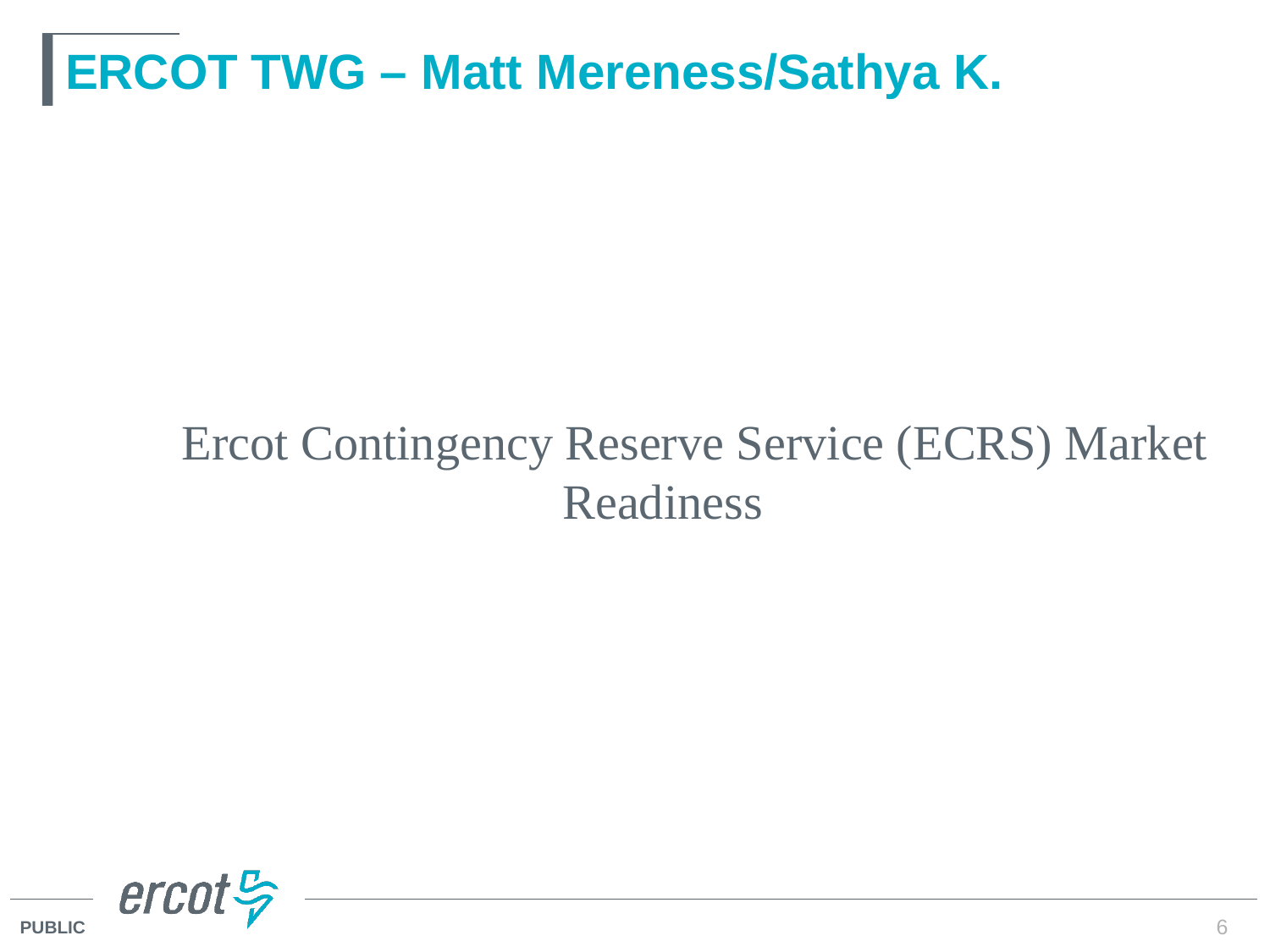

# ERCOT TWG – Matt Mereness/Sathya K.

	Ercot Contingency Reserve Service (ECRS) Market 				Readiness
6